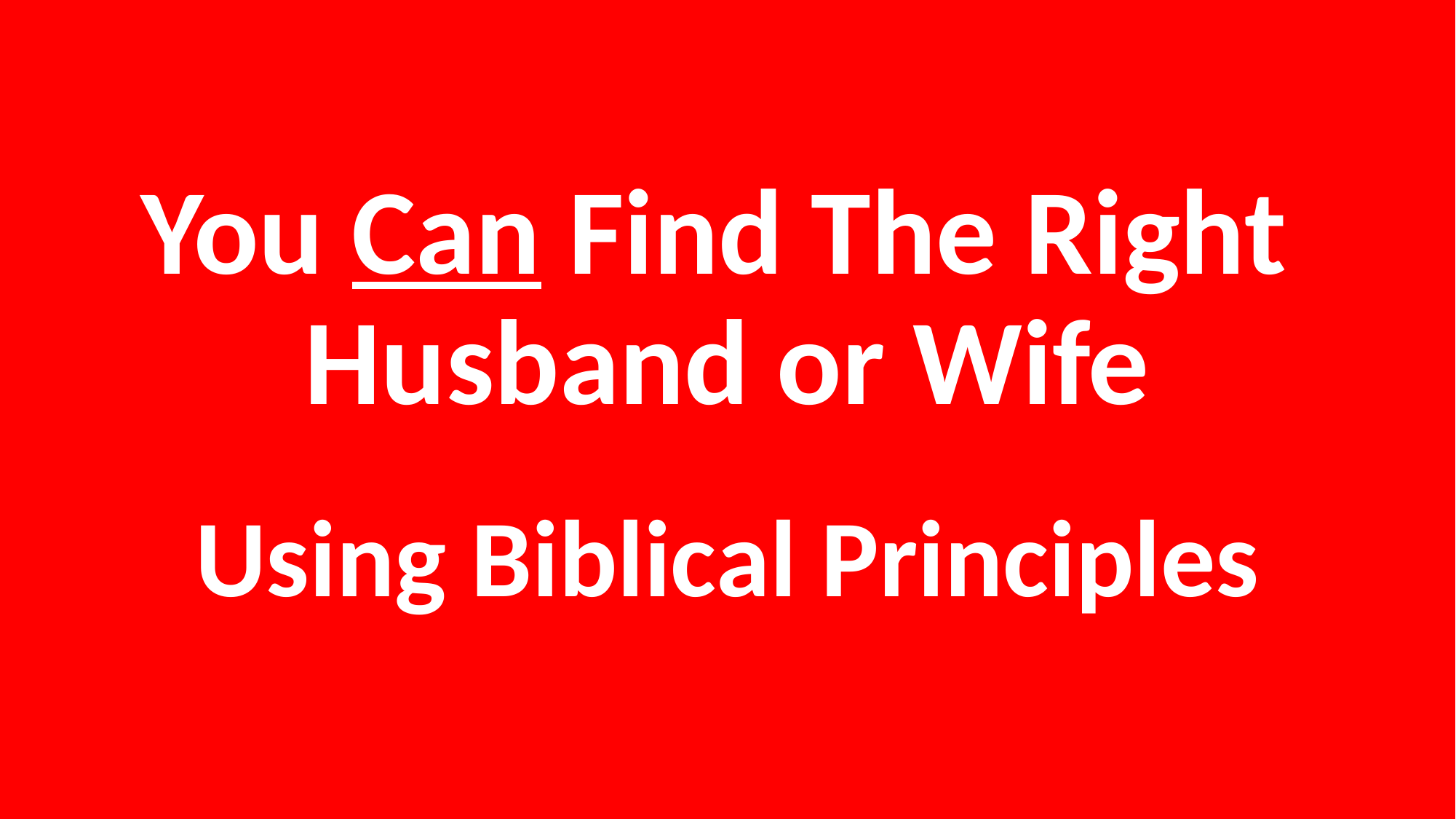

# You Can Find The Right Husband or Wife
Using Biblical Principles